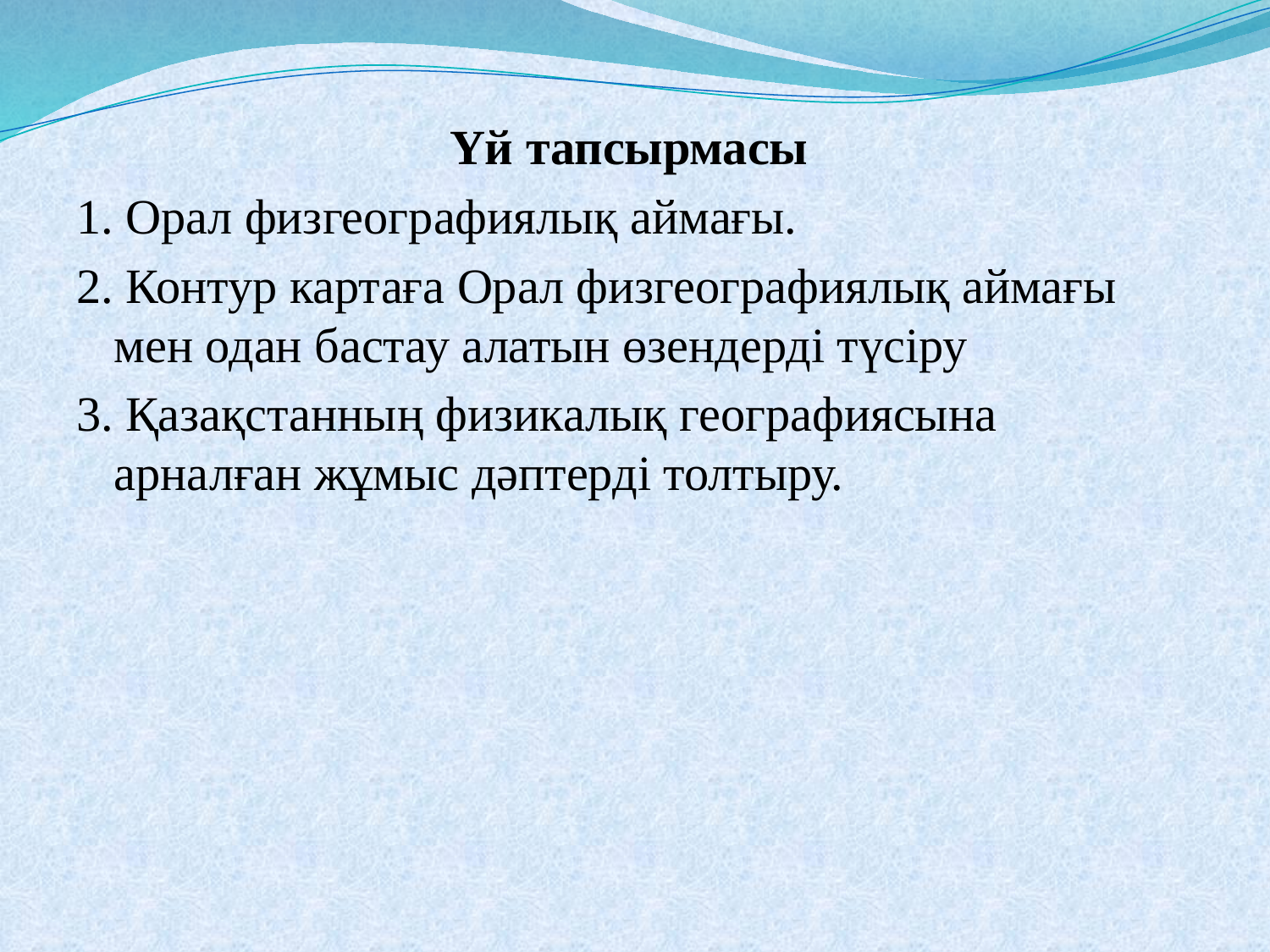

Үй тапсырмасы
1. Орал физгеографиялық аймағы.
2. Контур картаға Орал физгеографиялық аймағы мен одан бастау алатын өзендерді түсіру
3. Қазақстанның физикалық географиясына арналған жұмыс дәптерді толтыру.